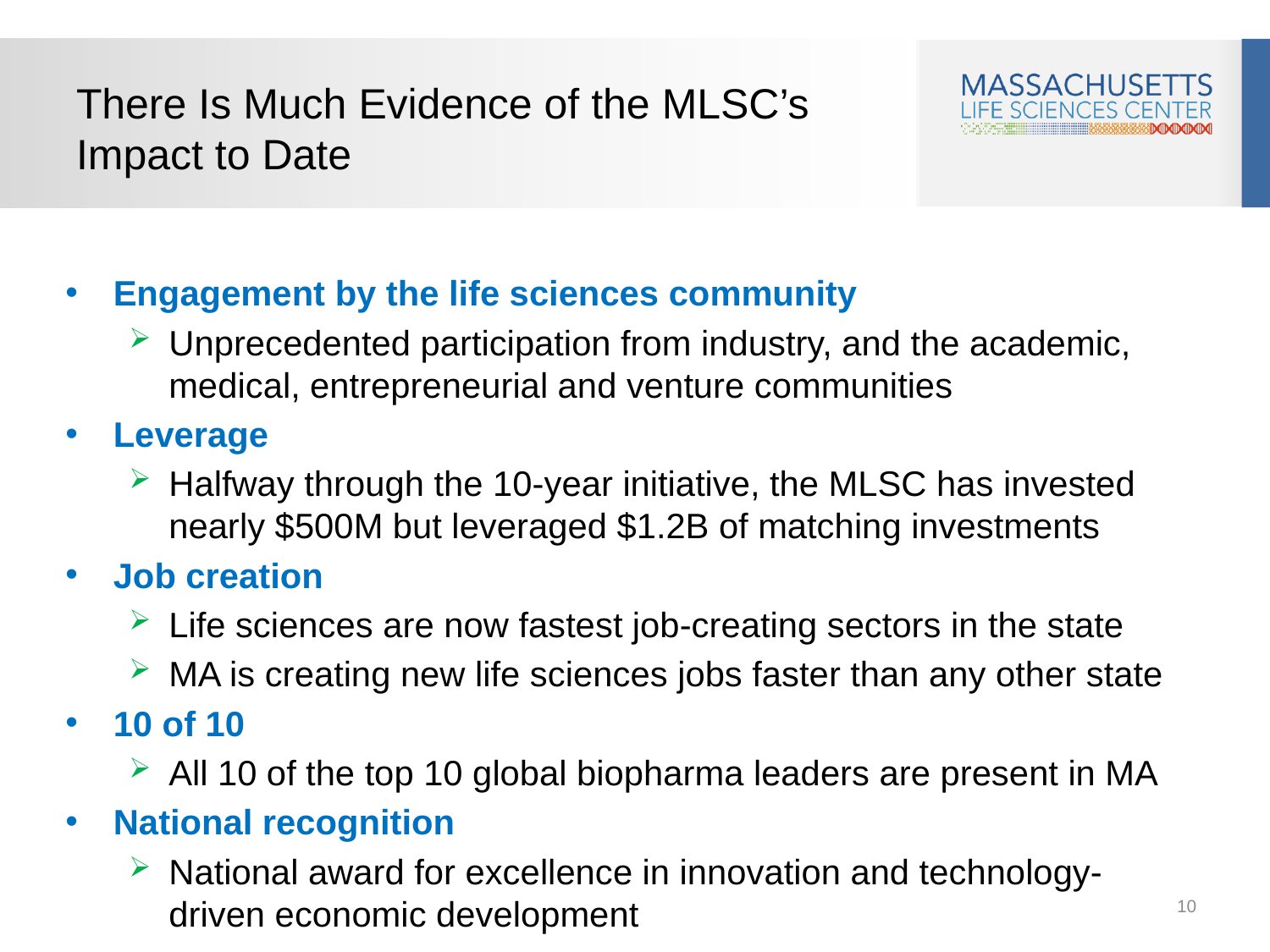

# There Is Much Evidence of the MLSC’s Impact to Date
Engagement by the life sciences community
Unprecedented participation from industry, and the academic, medical, entrepreneurial and venture communities
Leverage
Halfway through the 10-year initiative, the MLSC has invested nearly $500M but leveraged $1.2B of matching investments
Job creation
Life sciences are now fastest job-creating sectors in the state
MA is creating new life sciences jobs faster than any other state
10 of 10
All 10 of the top 10 global biopharma leaders are present in MA
National recognition
National award for excellence in innovation and technology-driven economic development